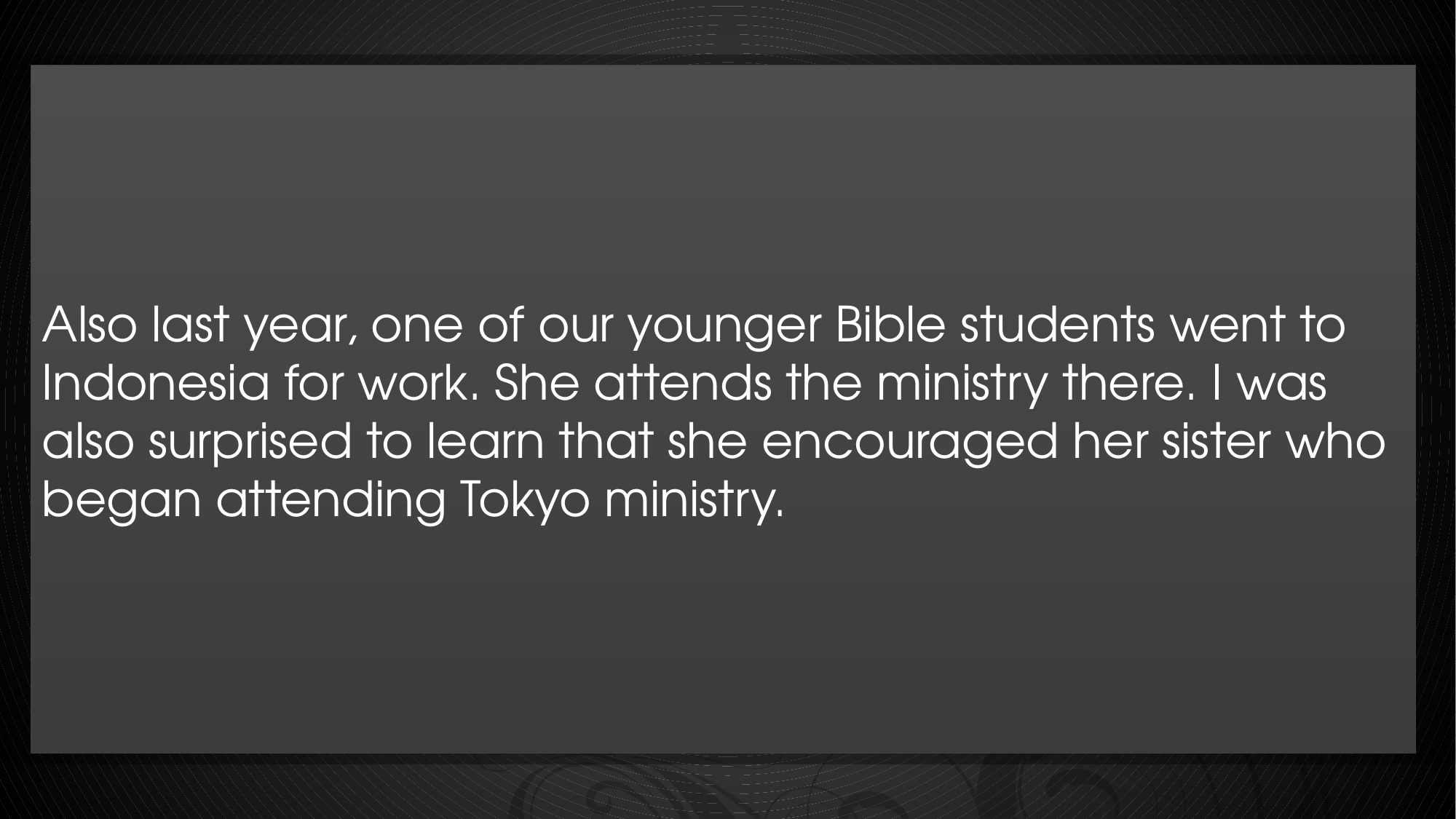

Also last year, one of our younger Bible students went to Indonesia for work. She attends the ministry there. I was also surprised to learn that she encouraged her sister who began attending Tokyo ministry.